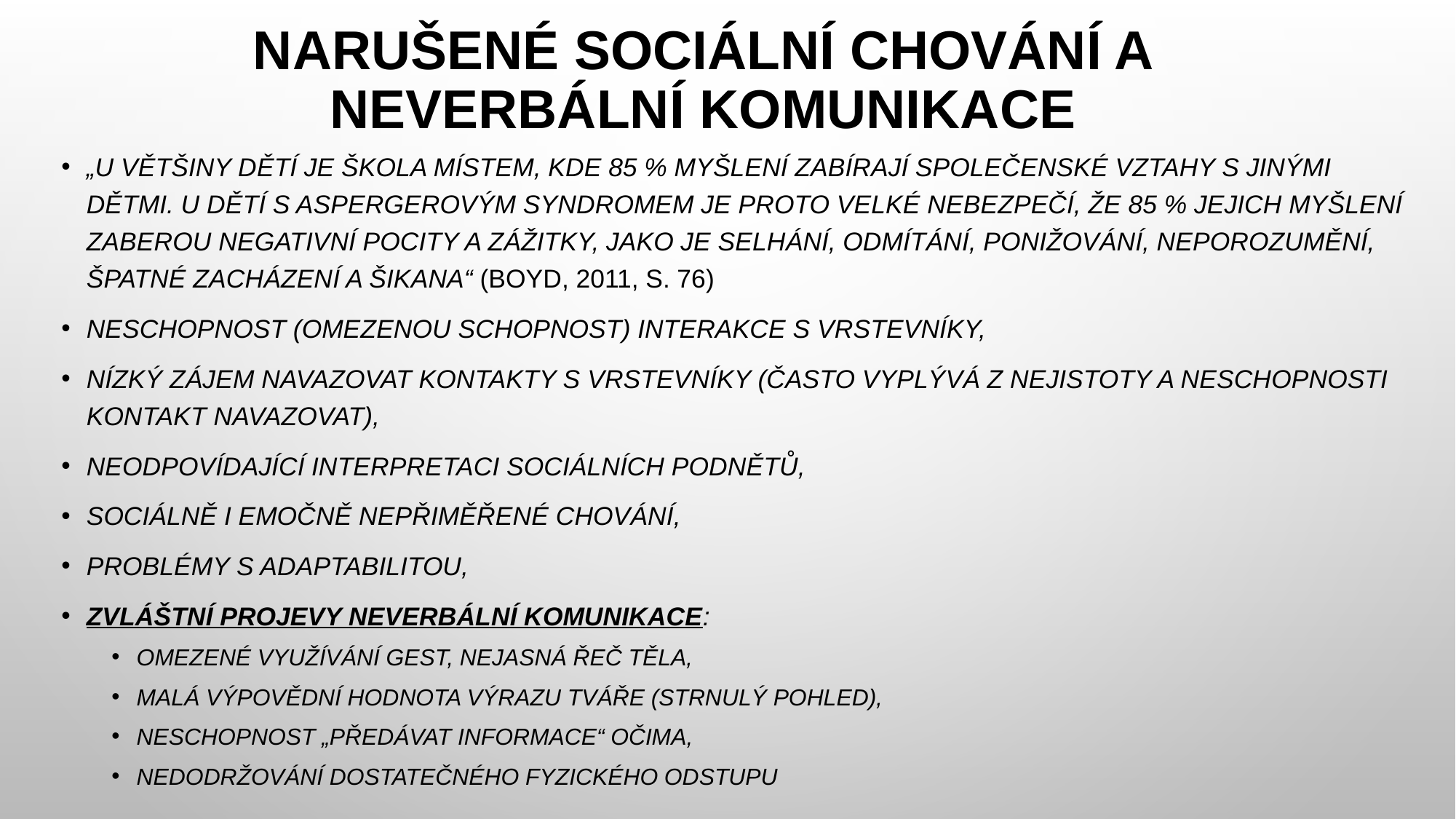

# Narušené sociální chování a neverbální komunikace
„U většiny dětí je škola místem, kde 85 % myšlení zabírají společenské vztahy s jinými dětmi. U dětí s Aspergerovým syndromem je proto velké nebezpečí, že 85 % jejich myšlení zaberou negativní pocity a zážitky, jako je selhání, odmítání, ponižování, neporozumění, špatné zacházení a šikana“ (Boyd, 2011, s. 76)
neschopnost (omezenou schopnost) interakce s vrstevníky,
nízký zájem navazovat kontakty s vrstevníky (často vyplývá z nejistoty a neschopnosti kontakt navazovat),
neodpovídající interpretaci sociálních podnětů,
sociálně i emočně nepřiměřené chování,
problémy s adaptabilitou,
zvláštní projevy neverbální komunikace:
omezené využívání gest, nejasná řeč těla,
malá výpovědní hodnota výrazu tváře (strnulý pohled),
neschopnost „předávat informace“ očima,
nedodržování dostatečného fyzického odstupu